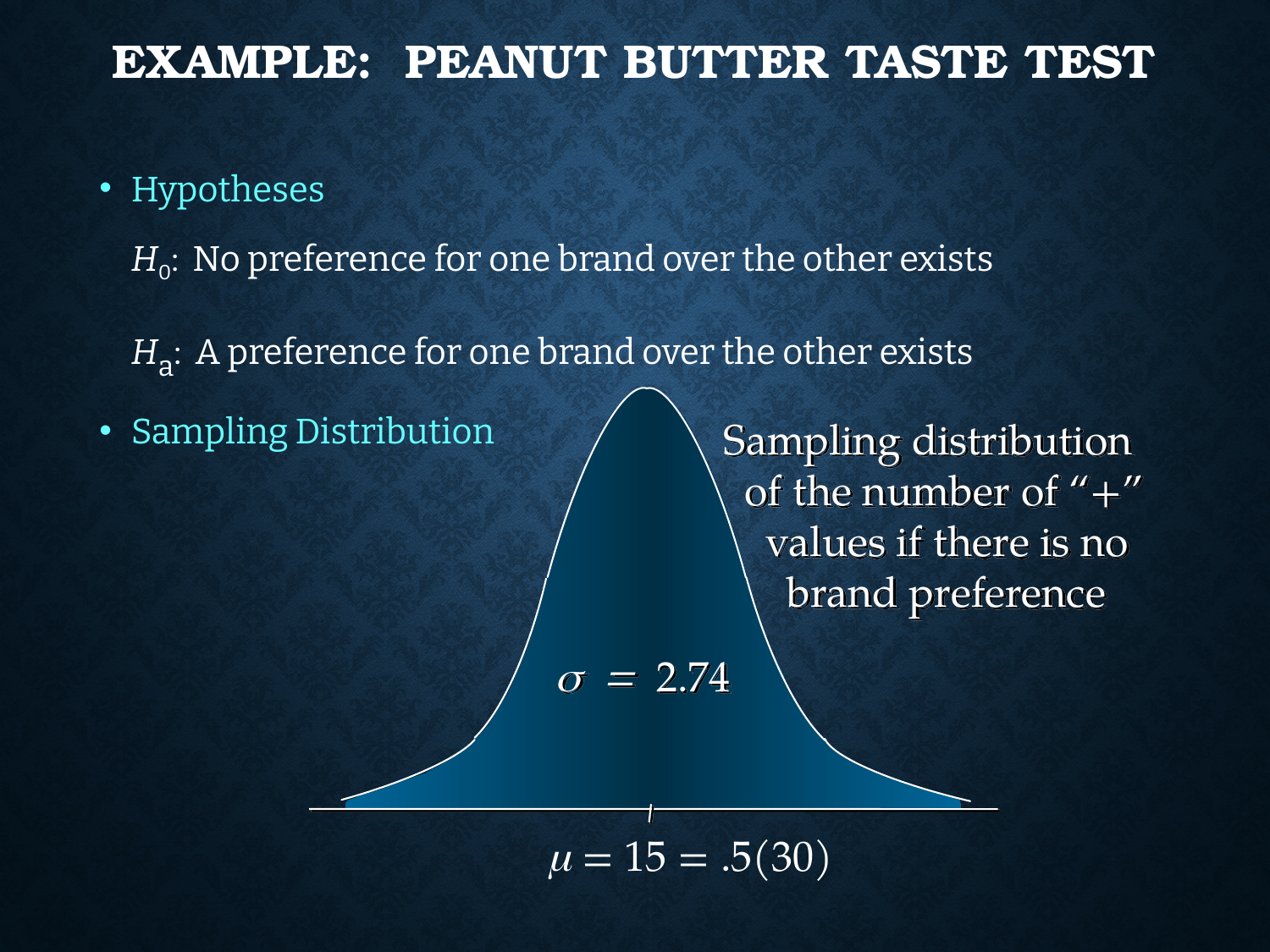

# Example:  Peanut Butter Taste Test
Hypotheses
	H0:  No preference for one brand over the other exists
	Ha:  A preference for one brand over the other exists
Sampling Distribution

Sampling distribution
  of the number of “+”
    values if there is no
      brand preference

σ = 2.74

 μ = 15 = .5(30)